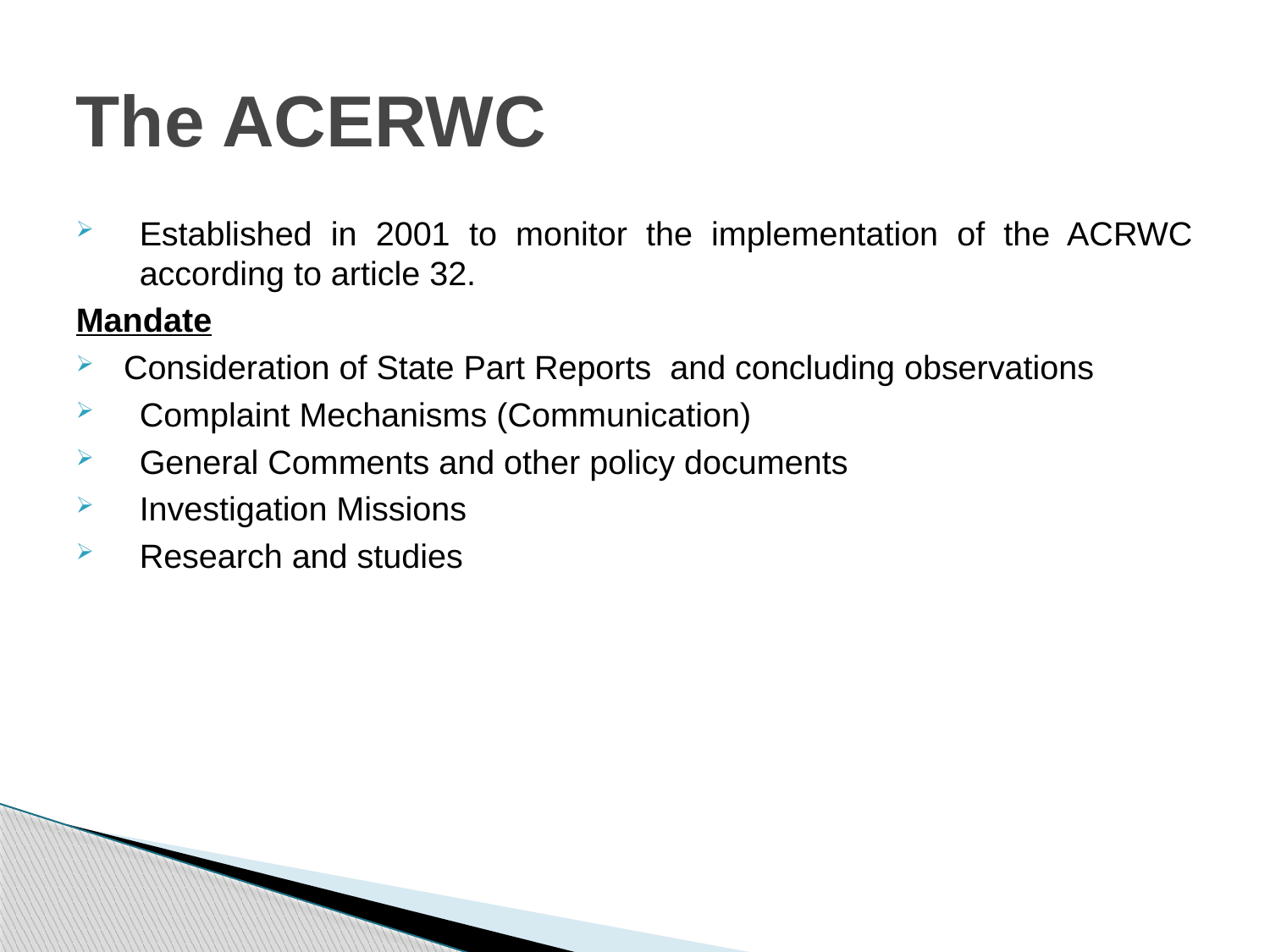

# The ACERWC
Established in 2001 to monitor the implementation of the ACRWC according to article 32.
Mandate
Consideration of State Part Reports  and concluding observations
Complaint Mechanisms (Communication)
General Comments and other policy documents
Investigation Missions
Research and studies